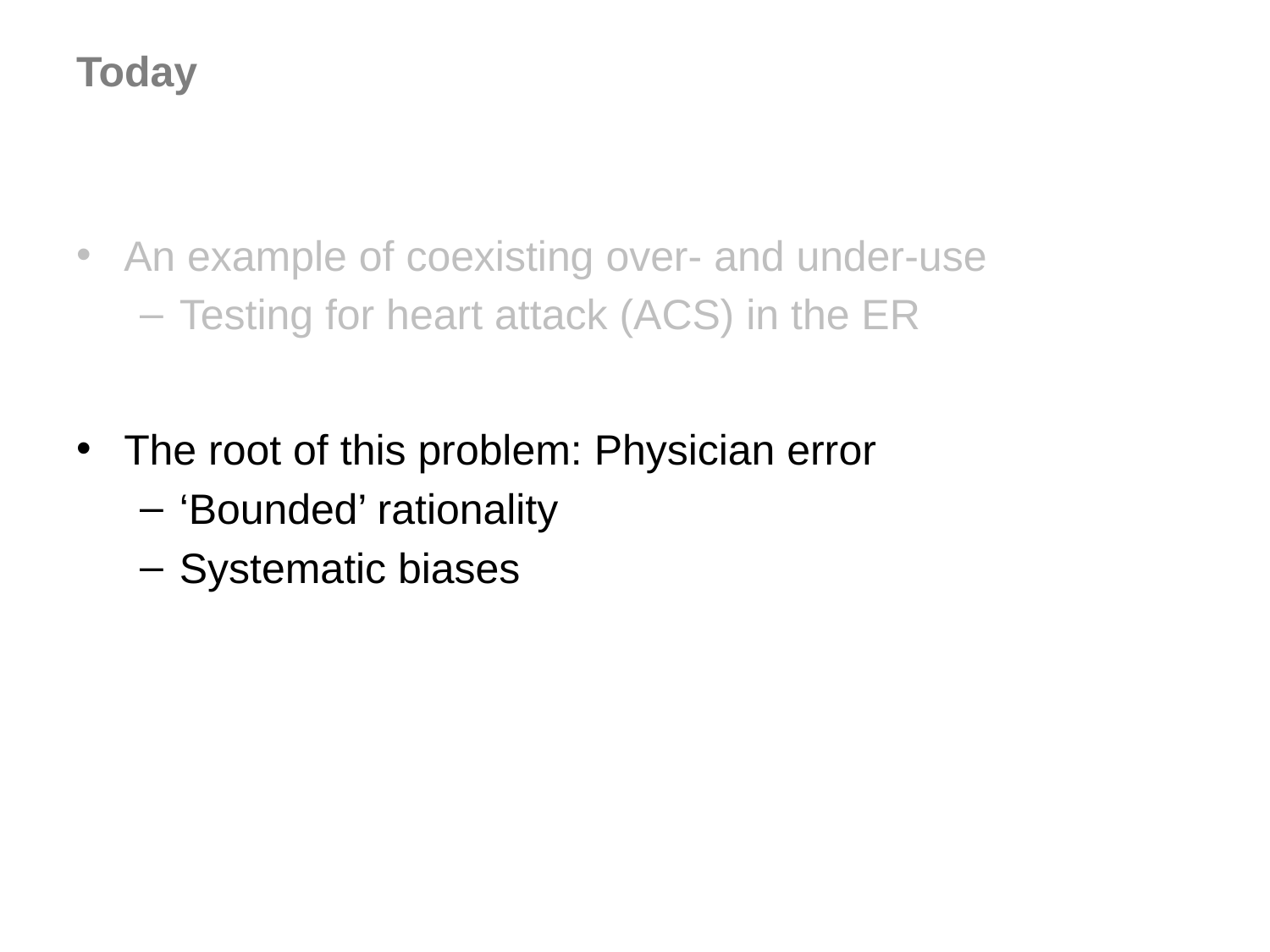

# Today
An example of coexisting over- and under-use
Testing for heart attack (ACS) in the ER

The root of this problem: Physician error
‘Bounded’ rationality
Systematic biases